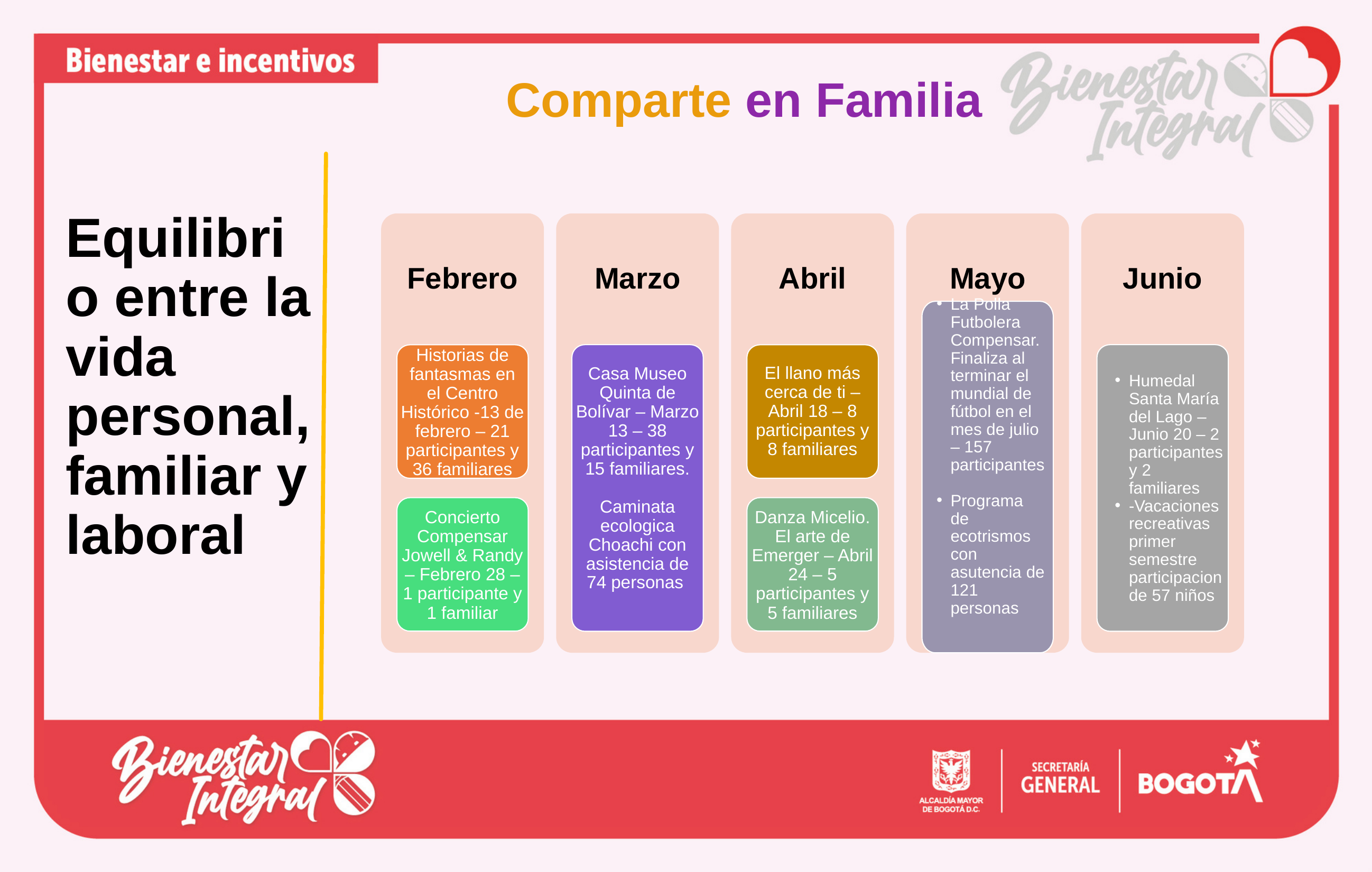

Comparte en Familia

Equilibrio entre la vida personal, familiar y laboral

Febrero

Marzo

Abril

Mayo

Junio

La Polla Futbolera Compensar. Finaliza al terminar el mundial de fútbol en el mes de julio – 157 participantes

Programa de ecotrismos con asutencia de 121 personas

Casa Museo Quinta de Bolívar – Marzo 13 – 38 participantes y 15 familiares.

Caminata ecologica Choachi con asistencia de 74 personas

Historias de fantasmas en el Centro Histórico -13 de febrero – 21 participantes y 36 familiares

El llano más cerca de ti – Abril 18 – 8 participantes y 8 familiares

Humedal Santa María del Lago – Junio 20 – 2 participantes y 2 familiares
-Vacaciones recreativas primer semestre  participacion de 57 niños

Concierto Compensar Jowell & Randy – Febrero 28 – 1 participante y 1 familiar

Danza Micelio. El arte de Emerger – Abril 24 – 5 participantes y 5 familiares